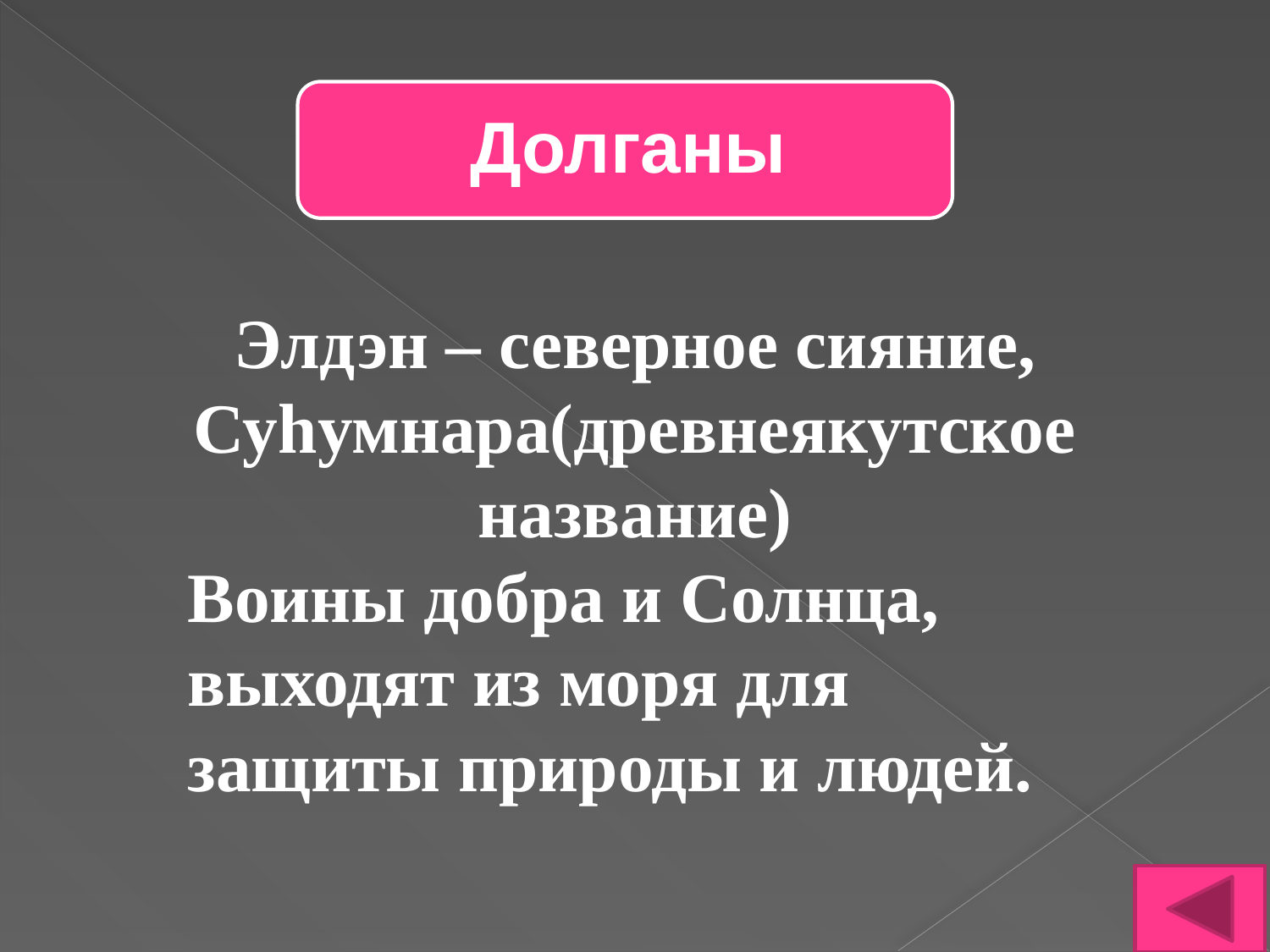

Долганы
Элдэн – северное сияние,
Суhумнара(древнеякутское  название)
Воины добра и Солнца, выходят из моря для защиты природы и людей.